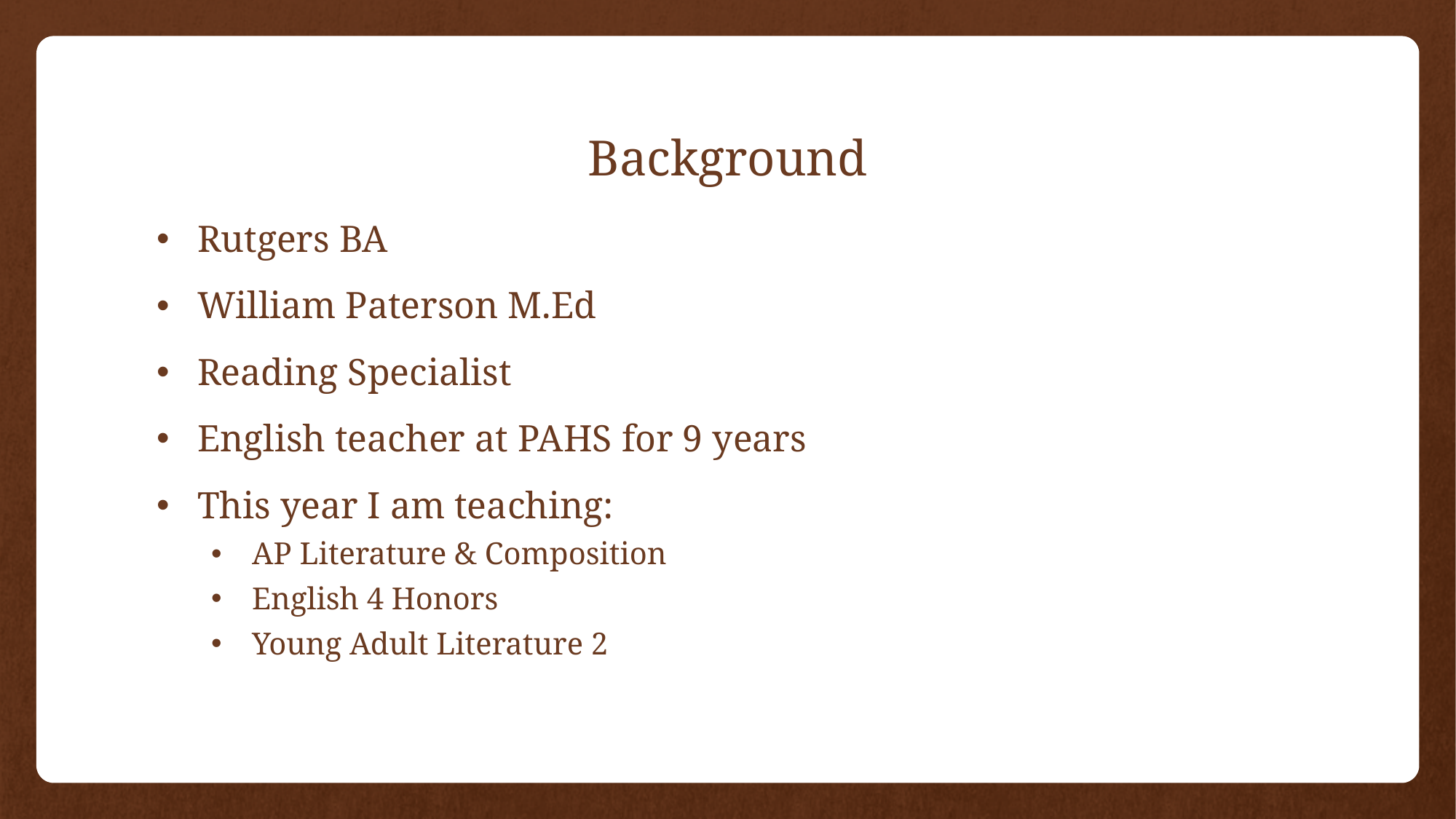

# Background
Rutgers BA
William Paterson M.Ed
Reading Specialist
English teacher at PAHS for 9 years
This year I am teaching:
AP Literature & Composition
English 4 Honors
Young Adult Literature 2